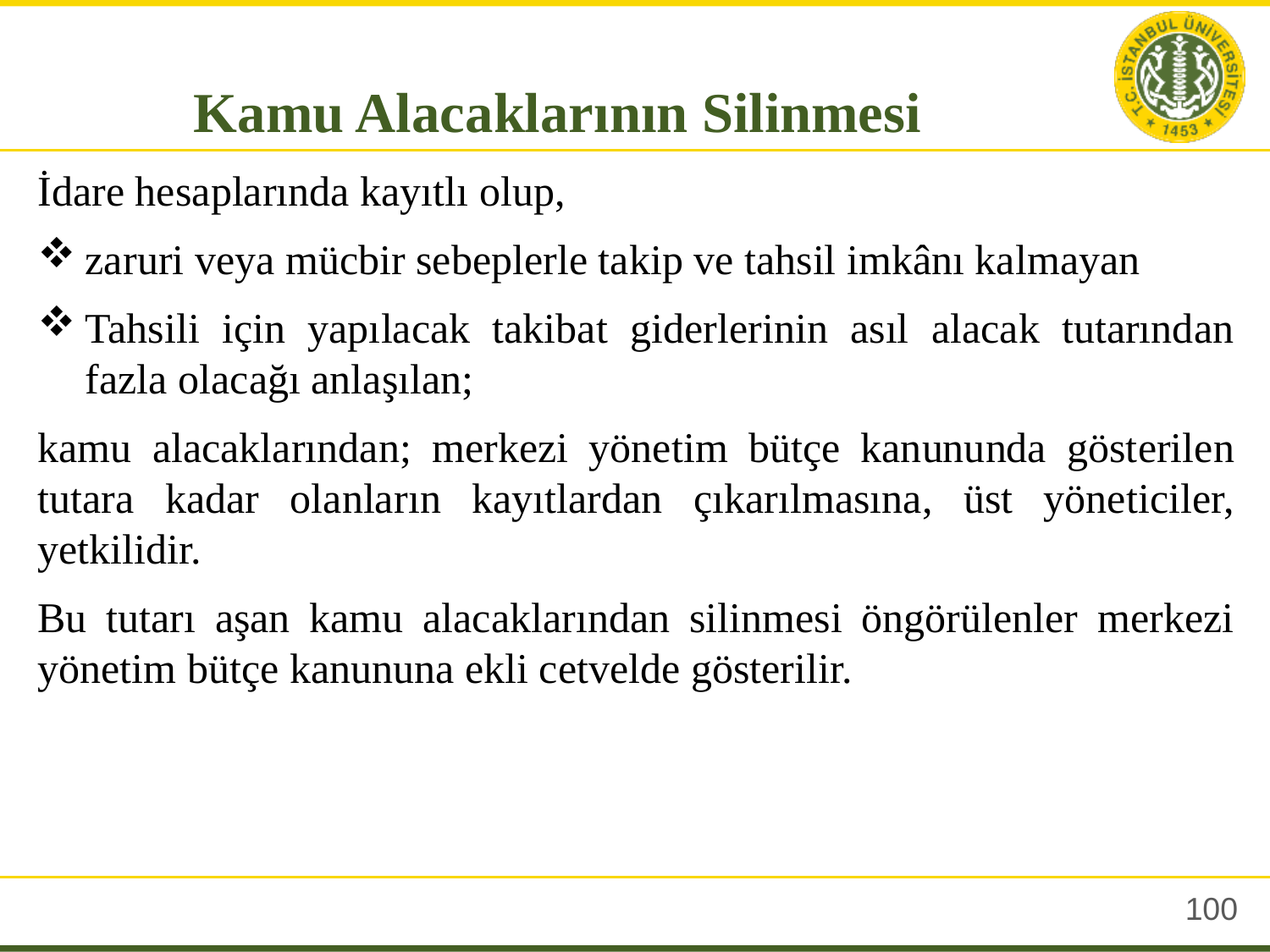

Kamu Alacaklarının Silinmesi
İdare hesaplarında kayıtlı olup,
zaruri veya mücbir sebeplerle takip ve tahsil imkânı kalmayan
Tahsili için yapılacak takibat giderlerinin asıl alacak tutarından fazla olacağı anlaşılan;
kamu alacaklarından; merkezi yönetim bütçe kanununda gösterilen tutara kadar olanların kayıtlardan çıkarılmasına, üst yöneticiler, yetkilidir.
Bu tutarı aşan kamu alacaklarından silinmesi öngörülenler merkezi yönetim bütçe kanununa ekli cetvelde gösterilir.

100